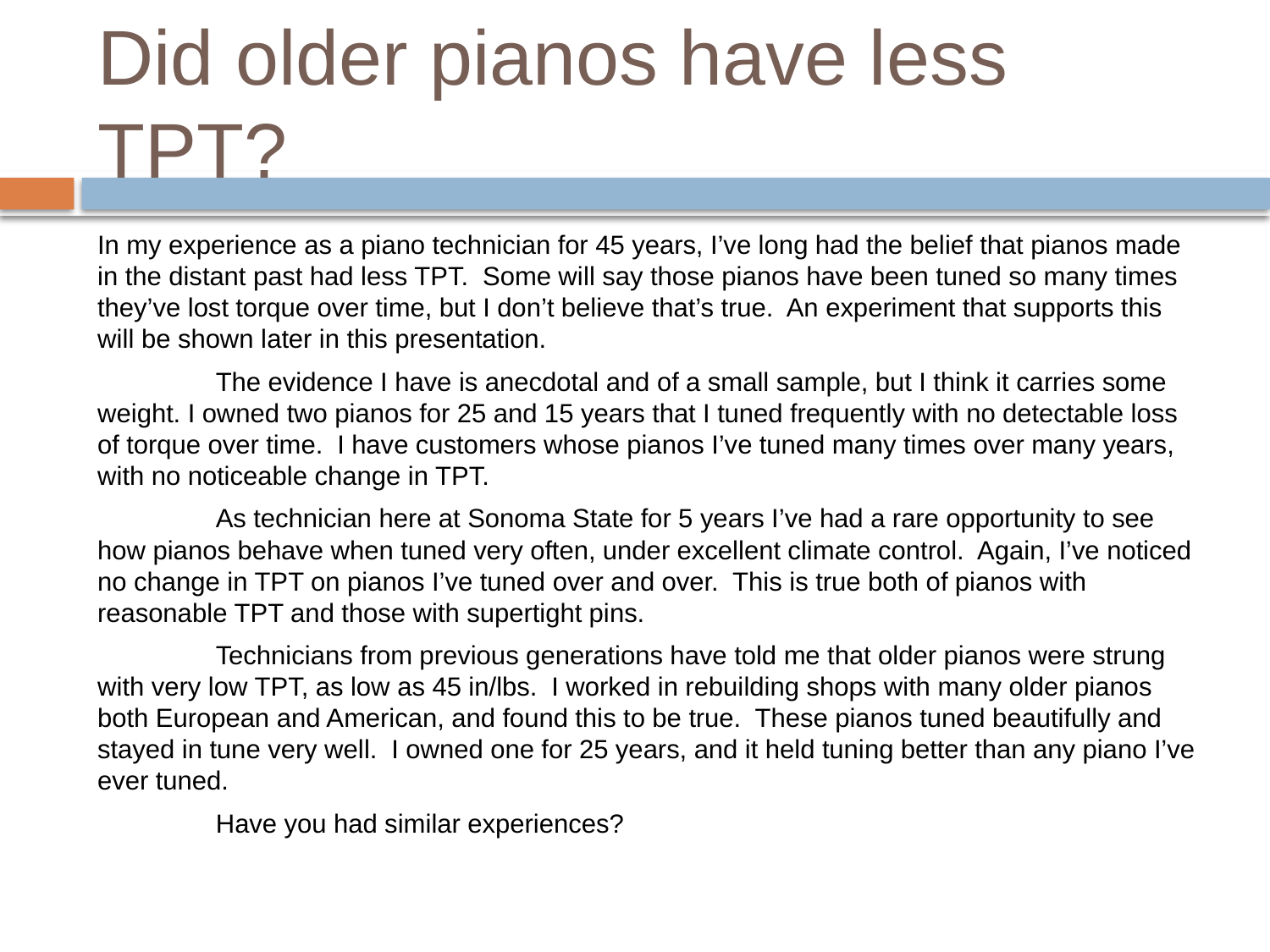

# Did older pianos have less TPT?
In my experience as a piano technician for 45 years, I’ve long had the belief that pianos made in the distant past had less TPT.  Some will say those pianos have been tuned so many times they’ve lost torque over time, but I don’t believe that’s true.  An experiment that supports this will be shown later in this presentation.
	The evidence I have is anecdotal and of a small sample, but I think it carries some weight. I owned two pianos for 25 and 15 years that I tuned frequently with no detectable loss of torque over time.  I have customers whose pianos I’ve tuned many times over many years, with no noticeable change in TPT.
	As technician here at Sonoma State for 5 years I’ve had a rare opportunity to see how pianos behave when tuned very often, under excellent climate control.  Again, I’ve noticed no change in TPT on pianos I’ve tuned over and over.  This is true both of pianos with reasonable TPT and those with supertight pins.
	Technicians from previous generations have told me that older pianos were strung with very low TPT, as low as 45 in/lbs.  I worked in rebuilding shops with many older pianos both European and American, and found this to be true.  These pianos tuned beautifully and stayed in tune very well.  I owned one for 25 years, and it held tuning better than any piano I’ve ever tuned.
	Have you had similar experiences?